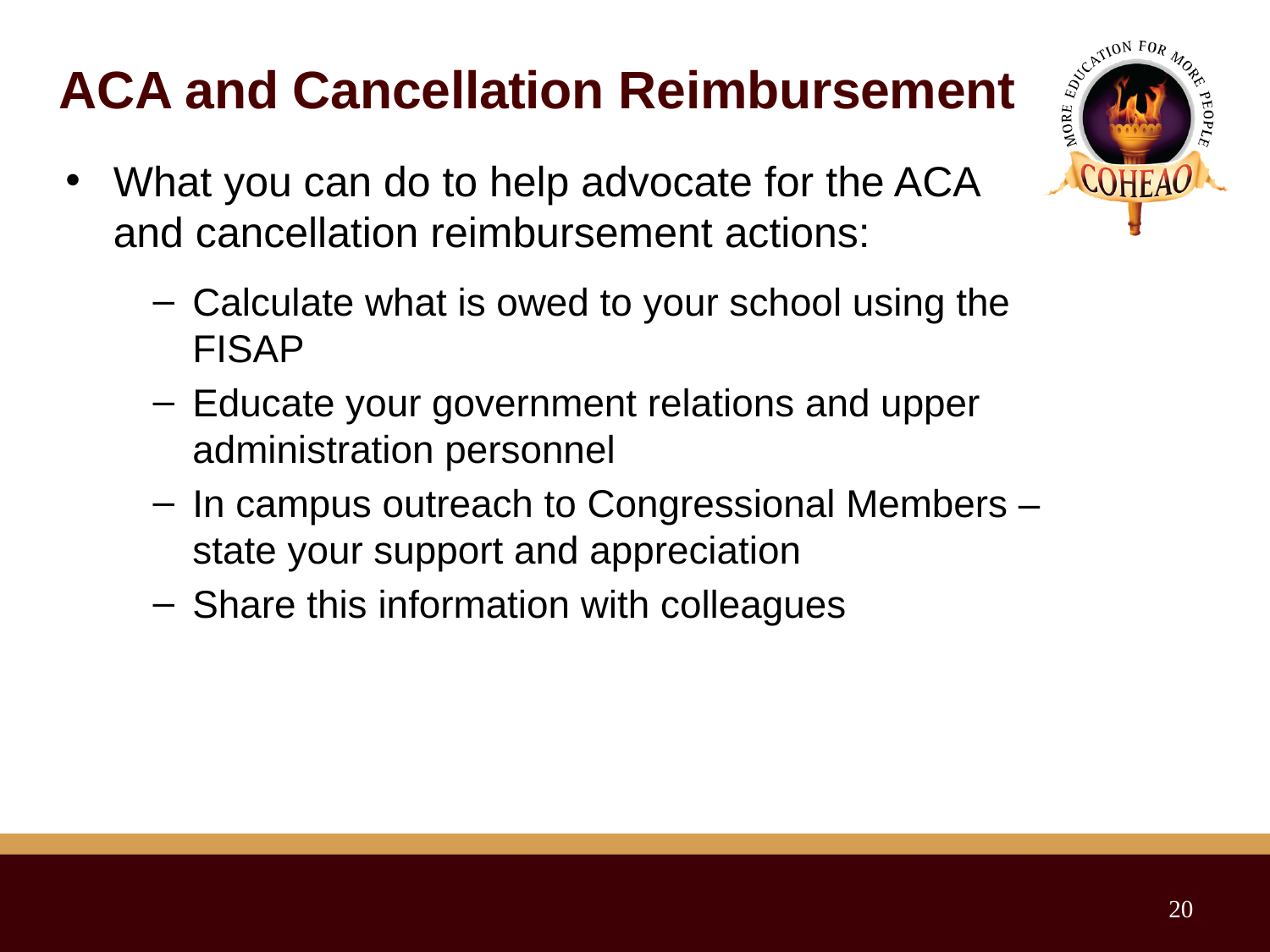

ACA and Cancellation Reimbursement
What you can do to help advocate for the ACA and cancellation reimbursement actions:
Calculate what is owed to your school using the FISAP
Educate your government relations and upper administration personnel
In campus outreach to Congressional Members – state your support and appreciation
Share this information with colleagues

20